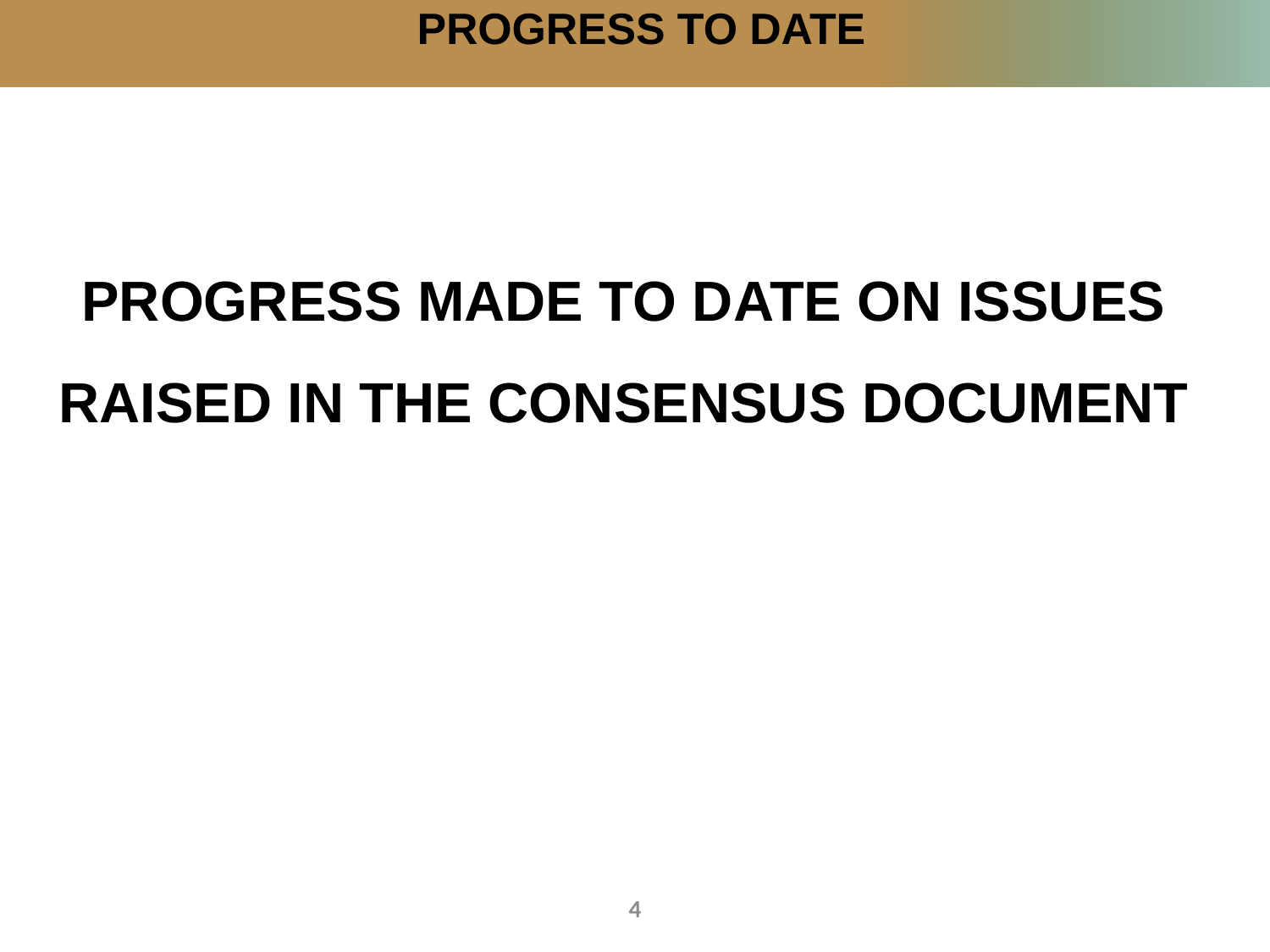

# PROGRESS TO DATE

PROGRESS MADE TO DATE ON ISSUES RAISED IN THE CONSENSUS DOCUMENT
4